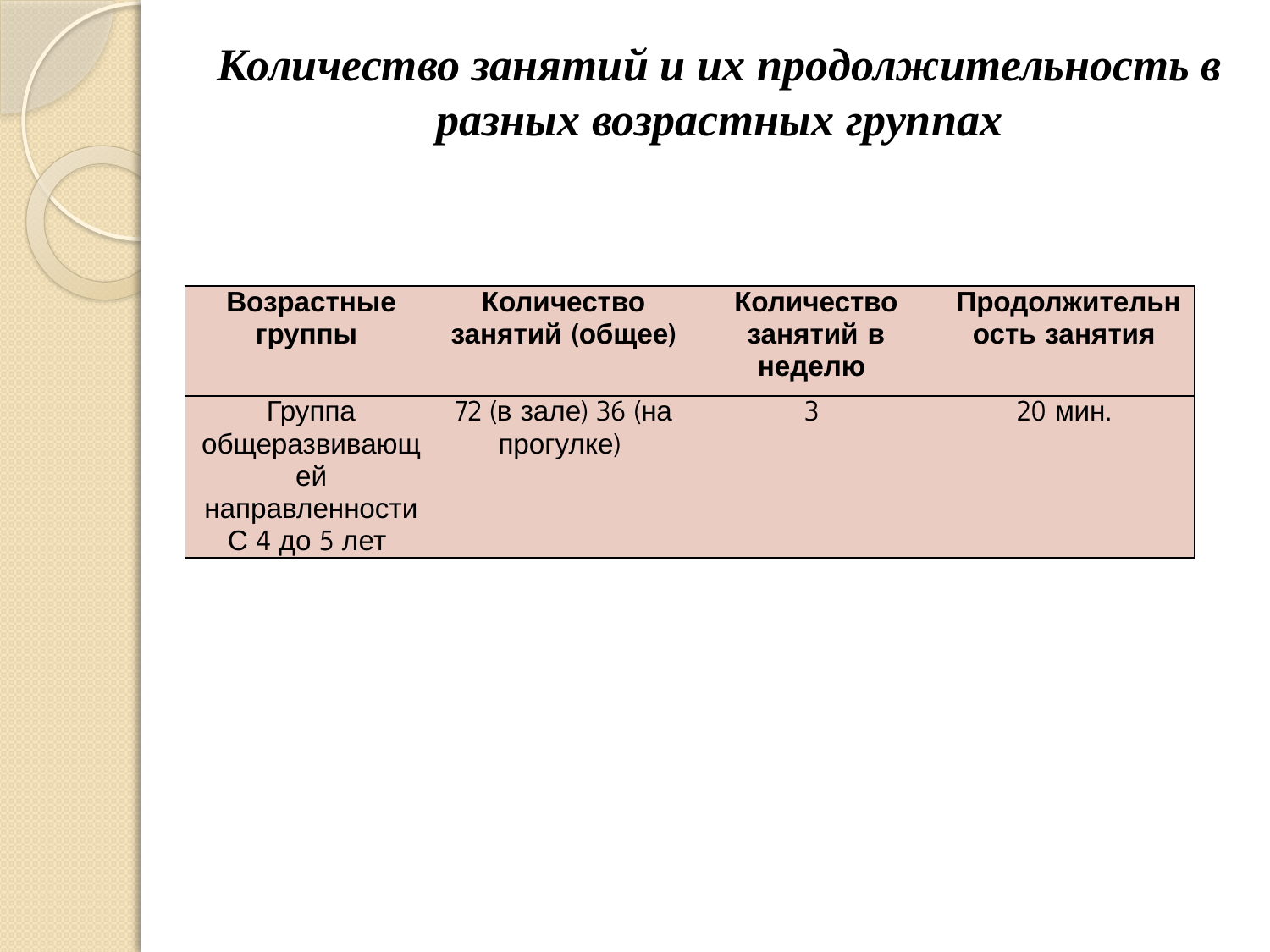

# Количество занятий и их продолжительность в разных возрастных группах
| Возрастные группы | Количество занятий (общее) | Количество занятий в неделю | Продолжительность занятия |
| --- | --- | --- | --- |
| Группа общеразвивающей направленности С 4 до 5 лет | 72 (в зале) 36 (на прогулке) | 3 | 20 мин. |